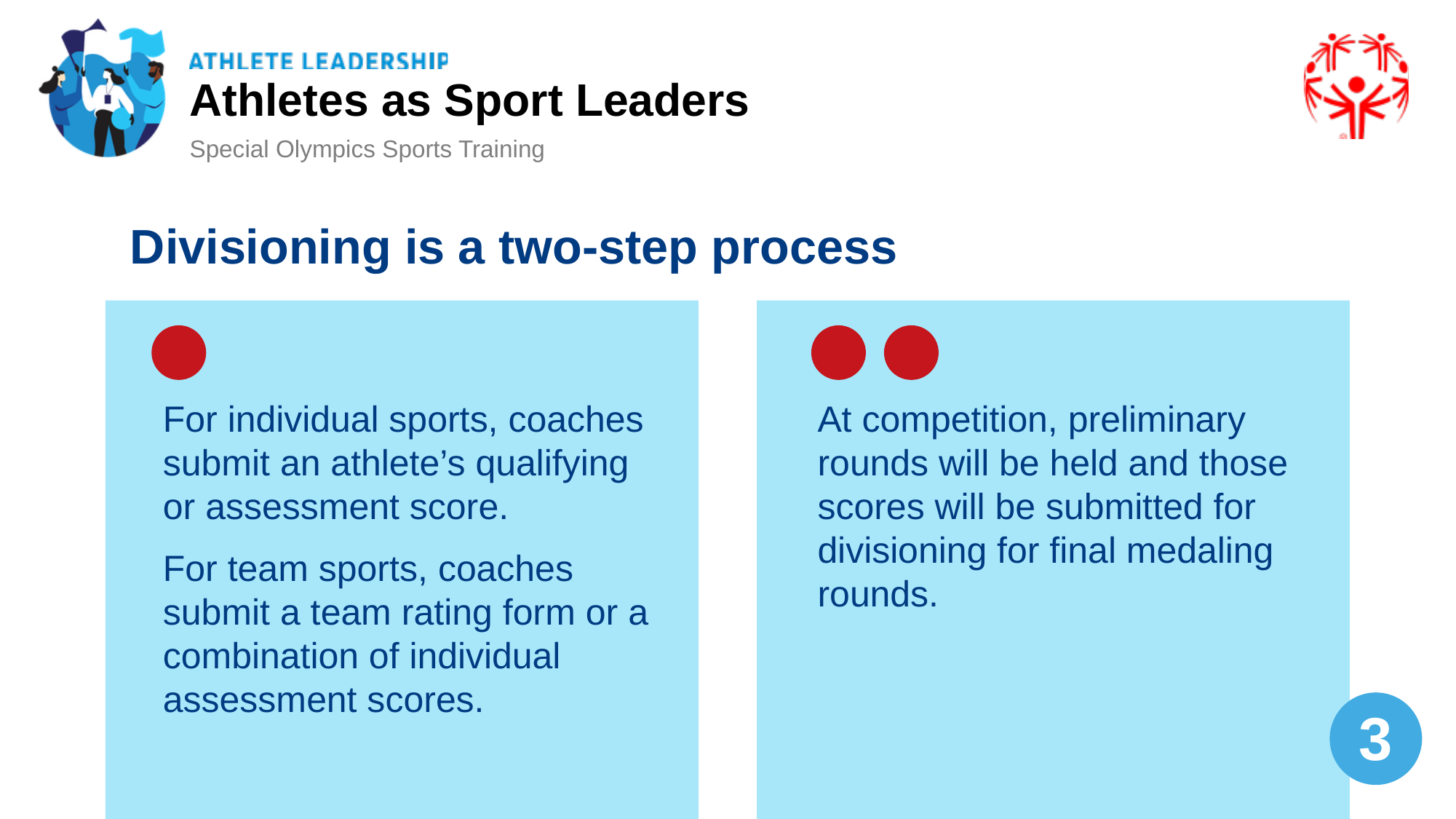

Athletes as Sport Leaders
Special Olympics Sports Training
Divisioning is a two-step process

For individual sports, coaches submit an athlete’s qualifying or assessment score.
For team sports, coaches submit a team rating form or a combination of individual assessment scores.
At competition, preliminary rounds will be held and those scores will be submitted for divisioning for final medaling rounds.

3